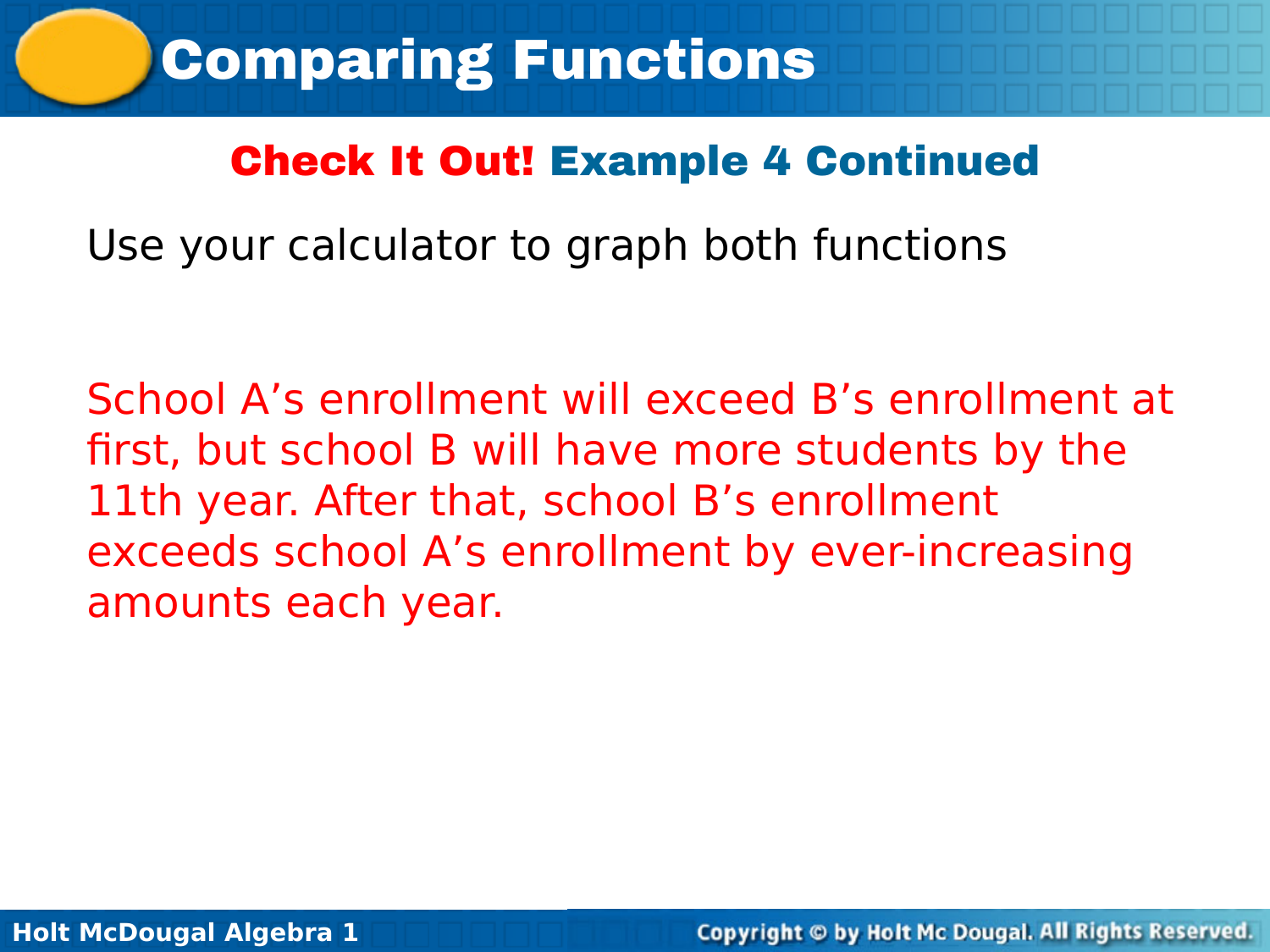

Check It Out! Example 4 Continued
Use your calculator to graph both functions
School A’s enrollment will exceed B’s enrollment at first, but school B will have more students by the 11th year. After that, school B’s enrollment exceeds school A’s enrollment by ever-increasing amounts each year.